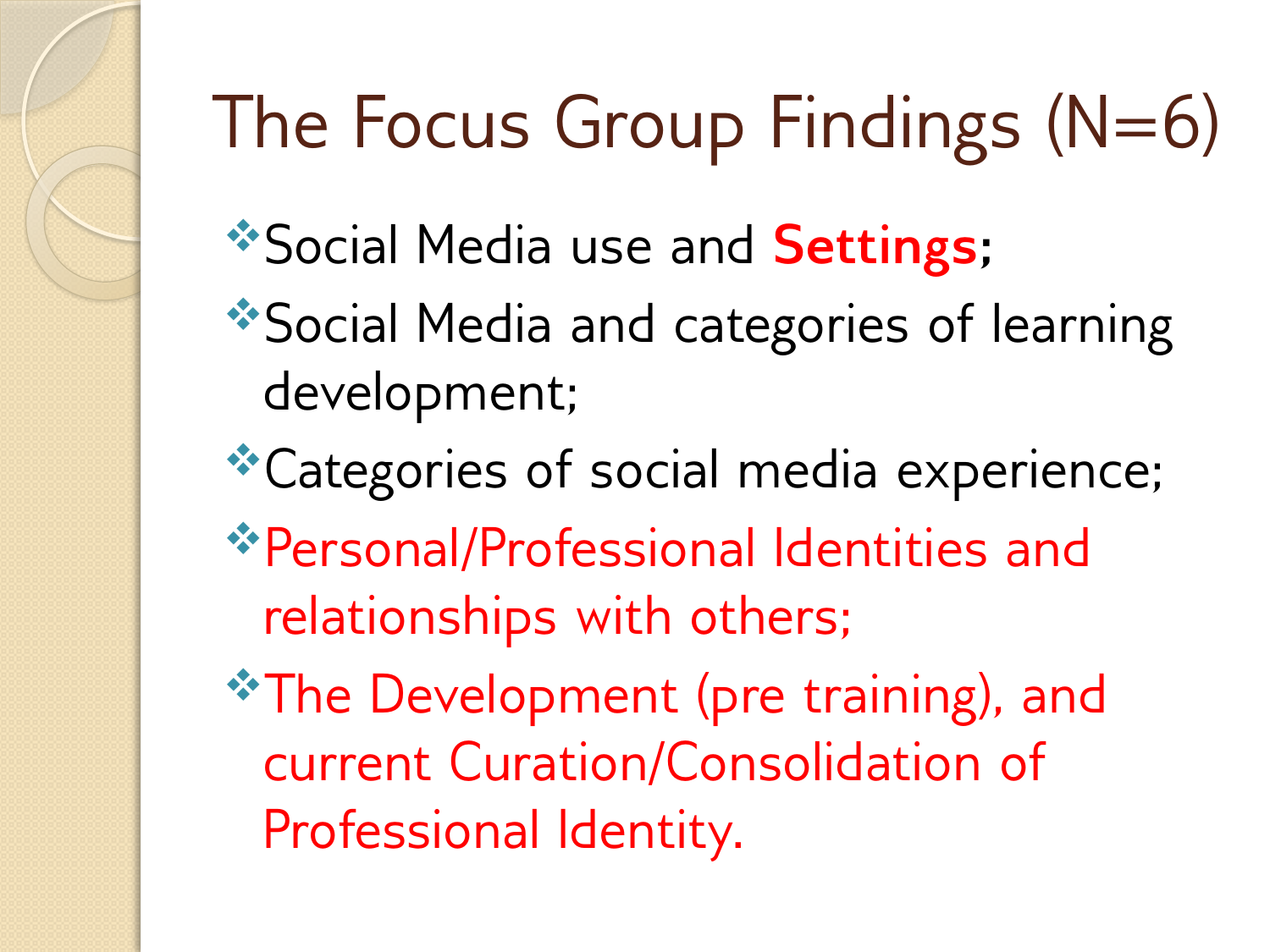

# The Focus Group Findings (N=6)
Social Media use and Settings;
Social Media and categories of learning development;
Categories of social media experience;
Personal/Professional Identities and relationships with others;
The Development (pre training), and current Curation/Consolidation of Professional Identity.